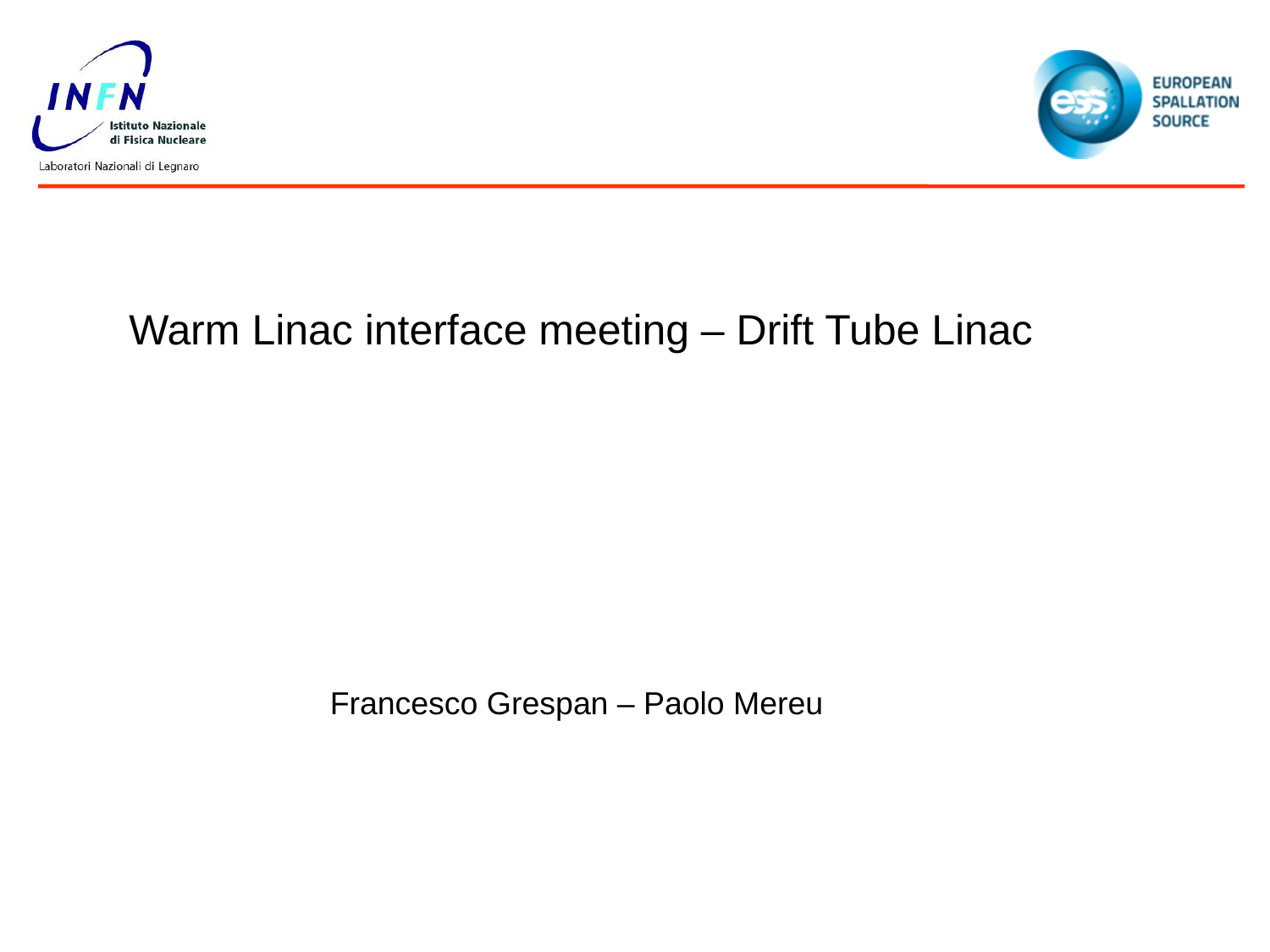

Warm Linac interface meeting – Drift Tube Linac
Francesco Grespan – Paolo Mereu